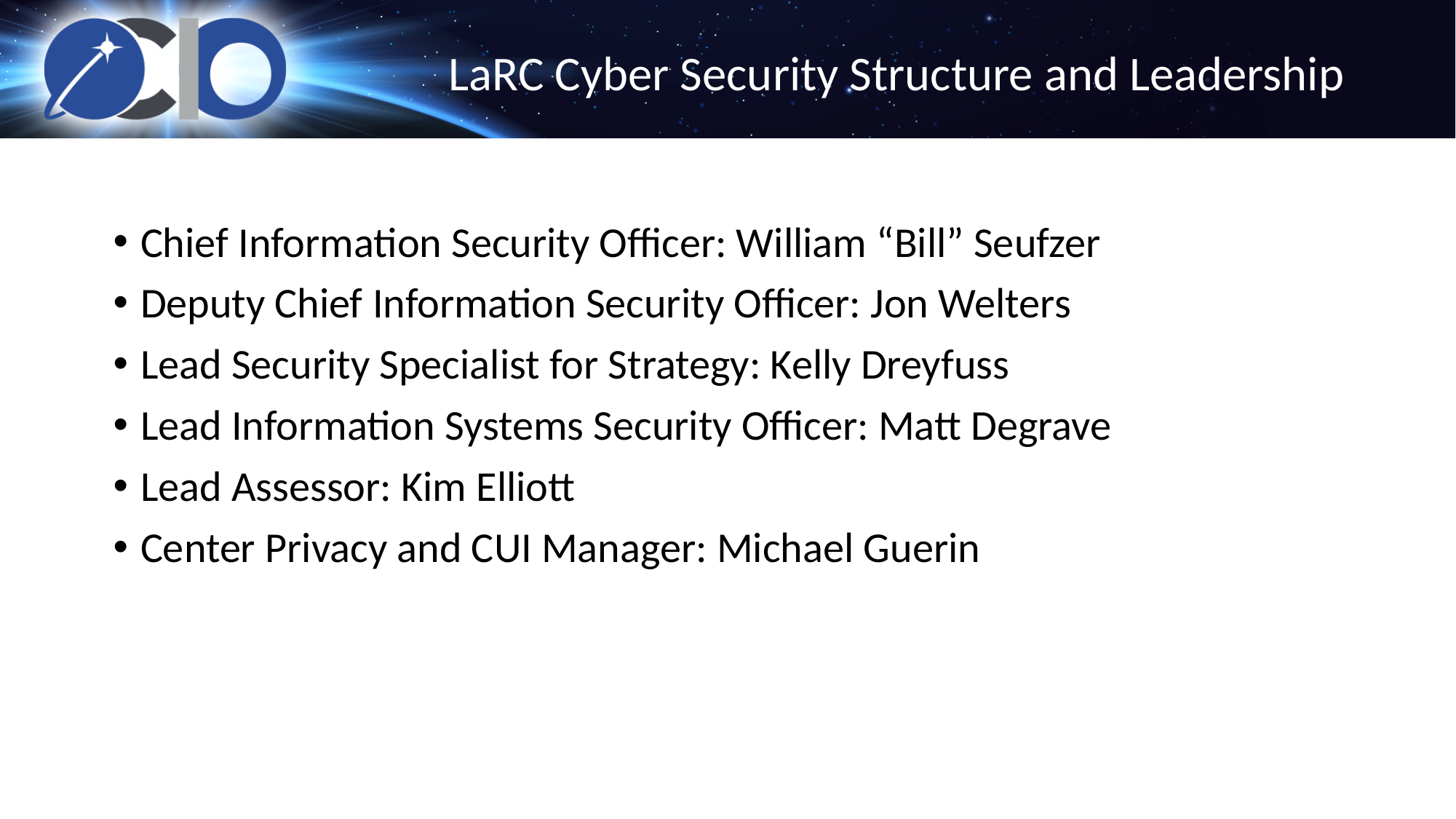

# LaRC Cyber Security Structure and Leadership
Chief Information Security Officer: William “Bill” Seufzer
Deputy Chief Information Security Officer: Jon Welters
Lead Security Specialist for Strategy: Kelly Dreyfuss
Lead Information Systems Security Officer: Matt Degrave
Lead Assessor: Kim Elliott
Center Privacy and CUI Manager: Michael Guerin